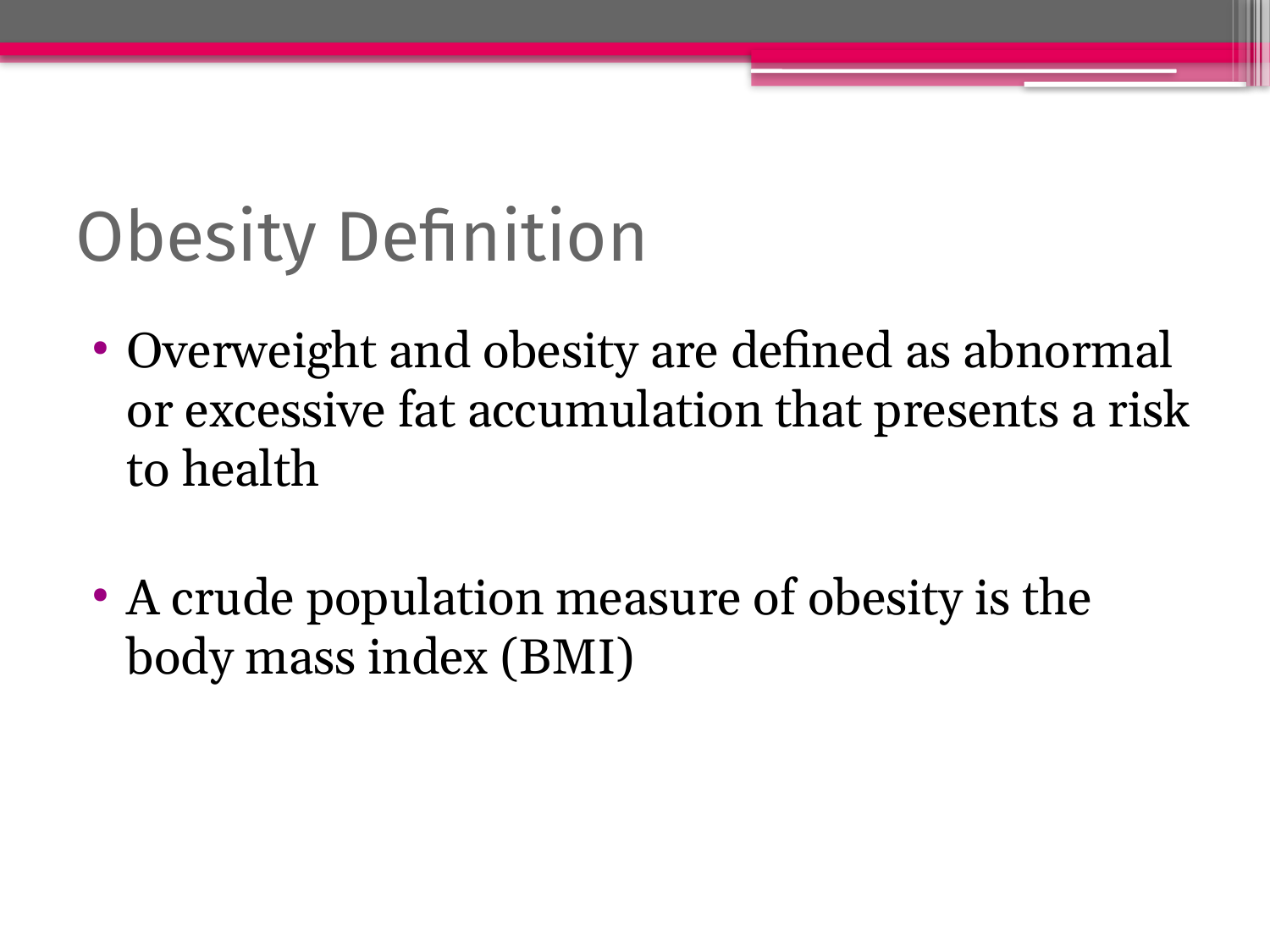

# Obesity Definition
Overweight and obesity are defined as abnormal or excessive fat accumulation that presents a risk to health

A crude population measure of obesity is the body mass index (BMI)